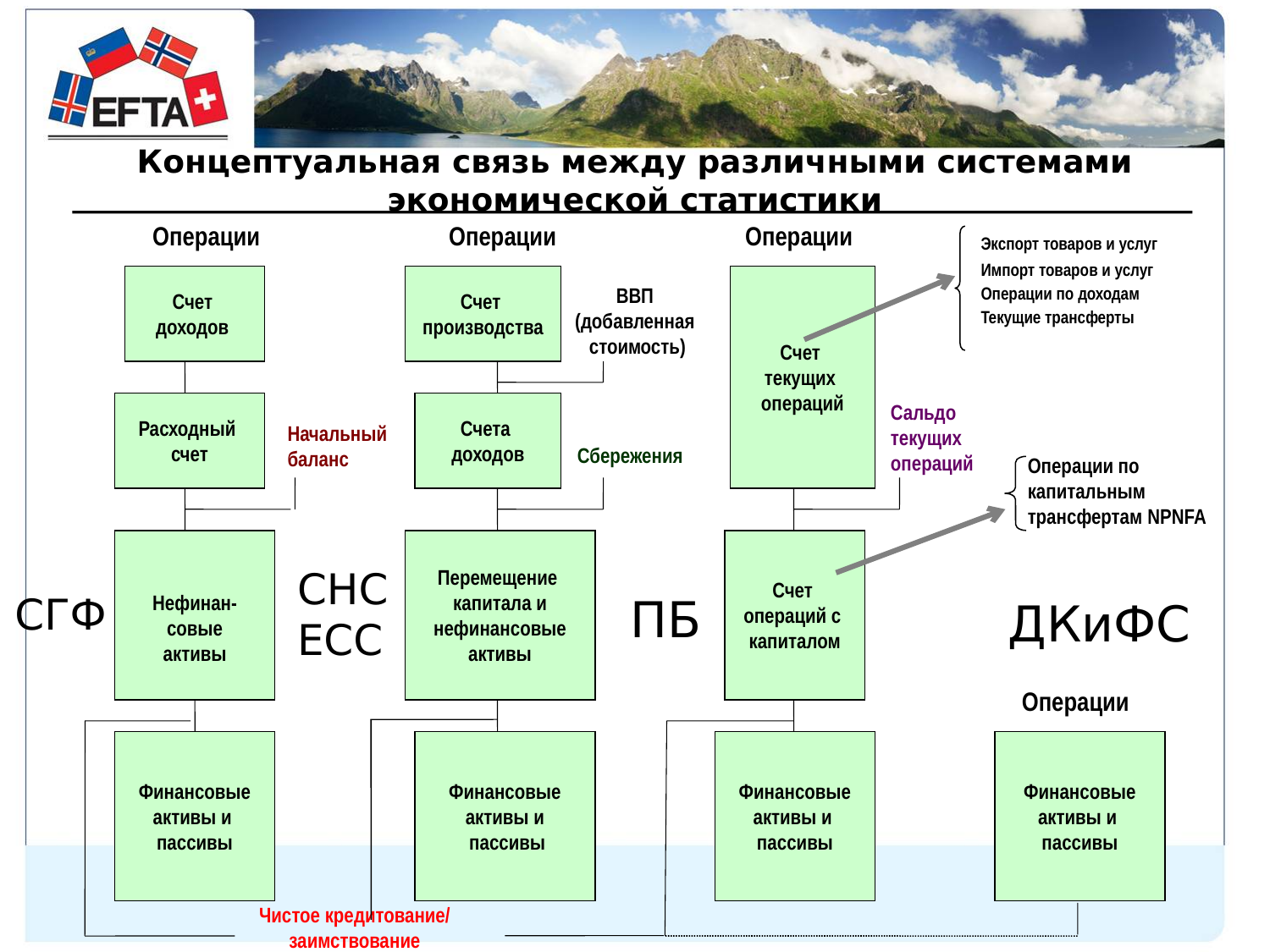

Концептуальная связь между различными системами экономической статистики

Операции
Операции
Операции

Экспорт товаров и услуг
Импорт товаров и услуг
Операции по доходам
Текущие трансферты

Счет
доходов

Счет
производства

Счет
текущих
операций

ВВП
(добавленная
стоимость)

Расходный
счет

Счета
доходов
Сальдо текущих операций
Начальный баланс
Сбережения
Операции по капитальным трансфертам NPNFA

Нефинан-
совые
активы
Перемещение
капитала и
нефинансовые
активы
Счет
операций с
капиталом
СНС
ЕСС
СГФ
ПБ
ДКиФС
Операции

Финансовые
активы и
пассивы
Финансовые
активы и
 пассивы
Финансовые
активы и
пассивы
Финансовые
активы и
пассивы
Чистое кредитование/
заимствование